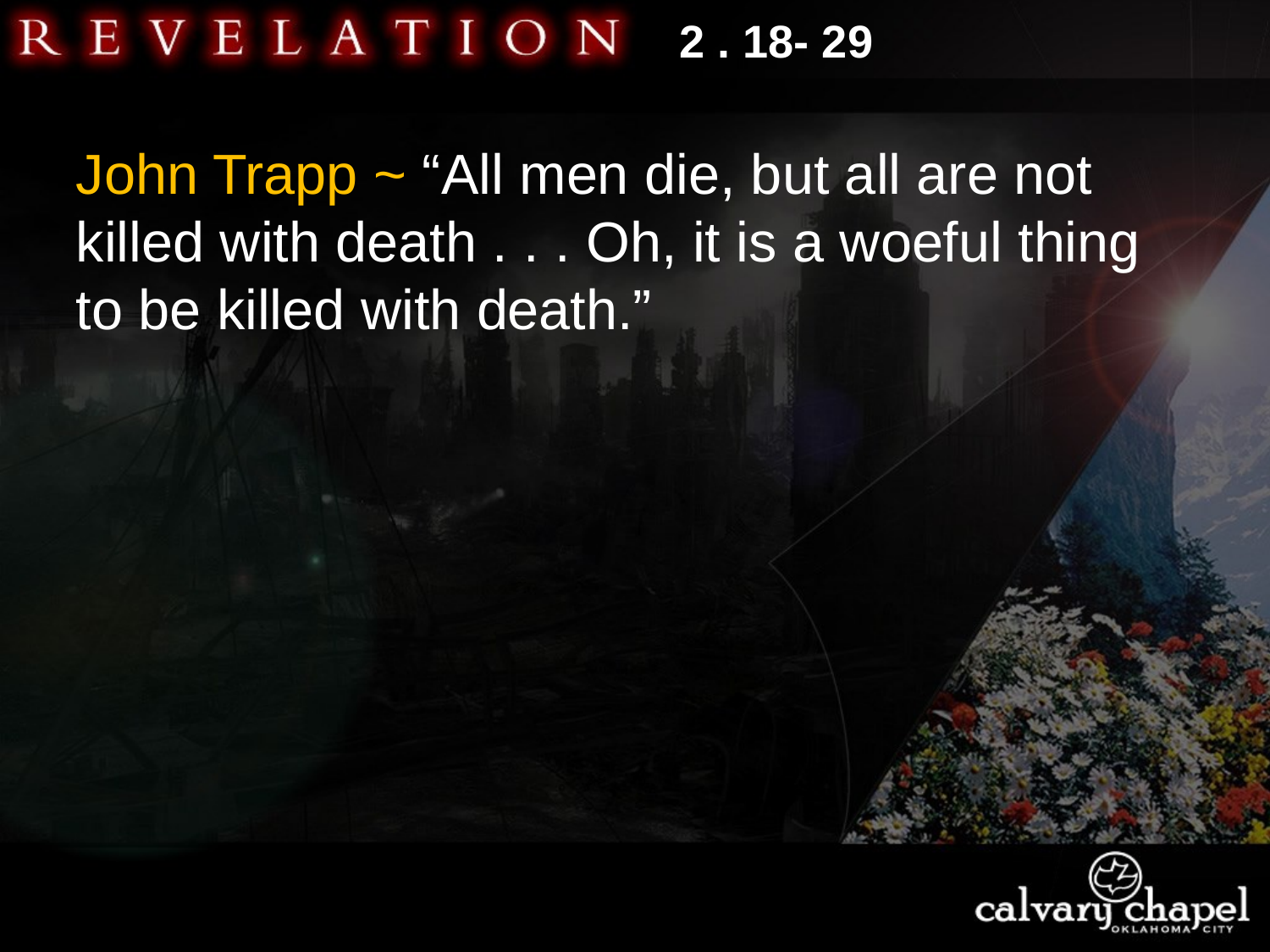

2 . 18- 29
John Trapp ~ “All men die, but all are not killed with death . . . Oh, it is a woeful thing to be killed with death.”